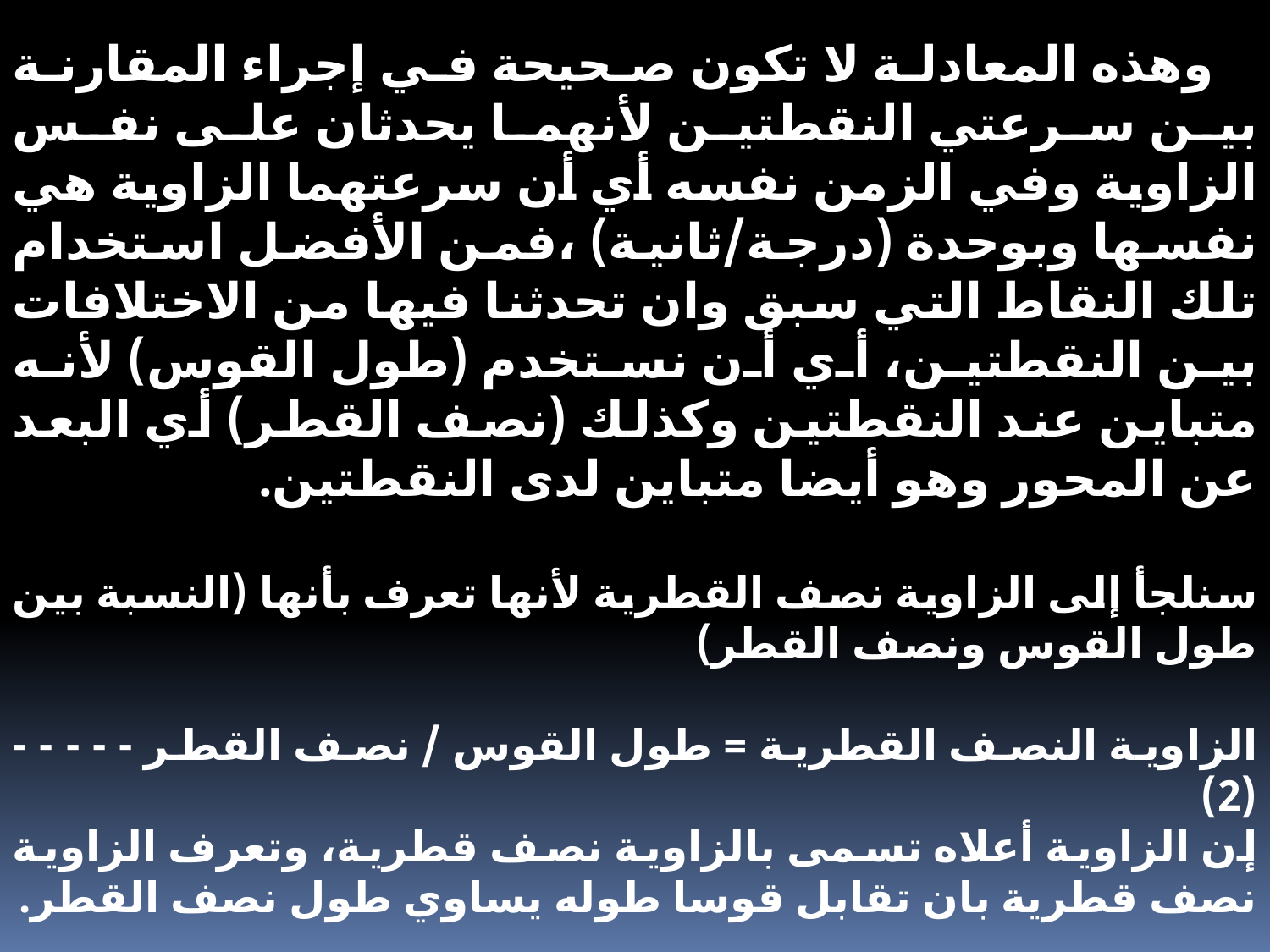

وهذه المعادلة لا تكون صحيحة في إجراء المقارنة بين سرعتي النقطتين لأنهما يحدثان على نفس الزاوية وفي الزمن نفسه أي أن سرعتهما الزاوية هي نفسها وبوحدة (درجة/ثانية) ،فمن الأفضل استخدام تلك النقاط التي سبق وان تحدثنا فيها من الاختلافات بين النقطتين، أي أن نستخدم (طول القوس) لأنه متباين عند النقطتين وكذلك (نصف القطر) أي البعد عن المحور وهو أيضا متباين لدى النقطتين.

سنلجأ إلى الزاوية نصف القطرية لأنها تعرف بأنها (النسبة بين طول القوس ونصف القطر)

الزاوية النصف القطرية = طول القوس / نصف القطر - - - - - (2)
إن الزاوية أعلاه تسمى بالزاوية نصف قطرية، وتعرف الزاوية نصف قطرية بان تقابل قوسا طوله يساوي طول نصف القطر.